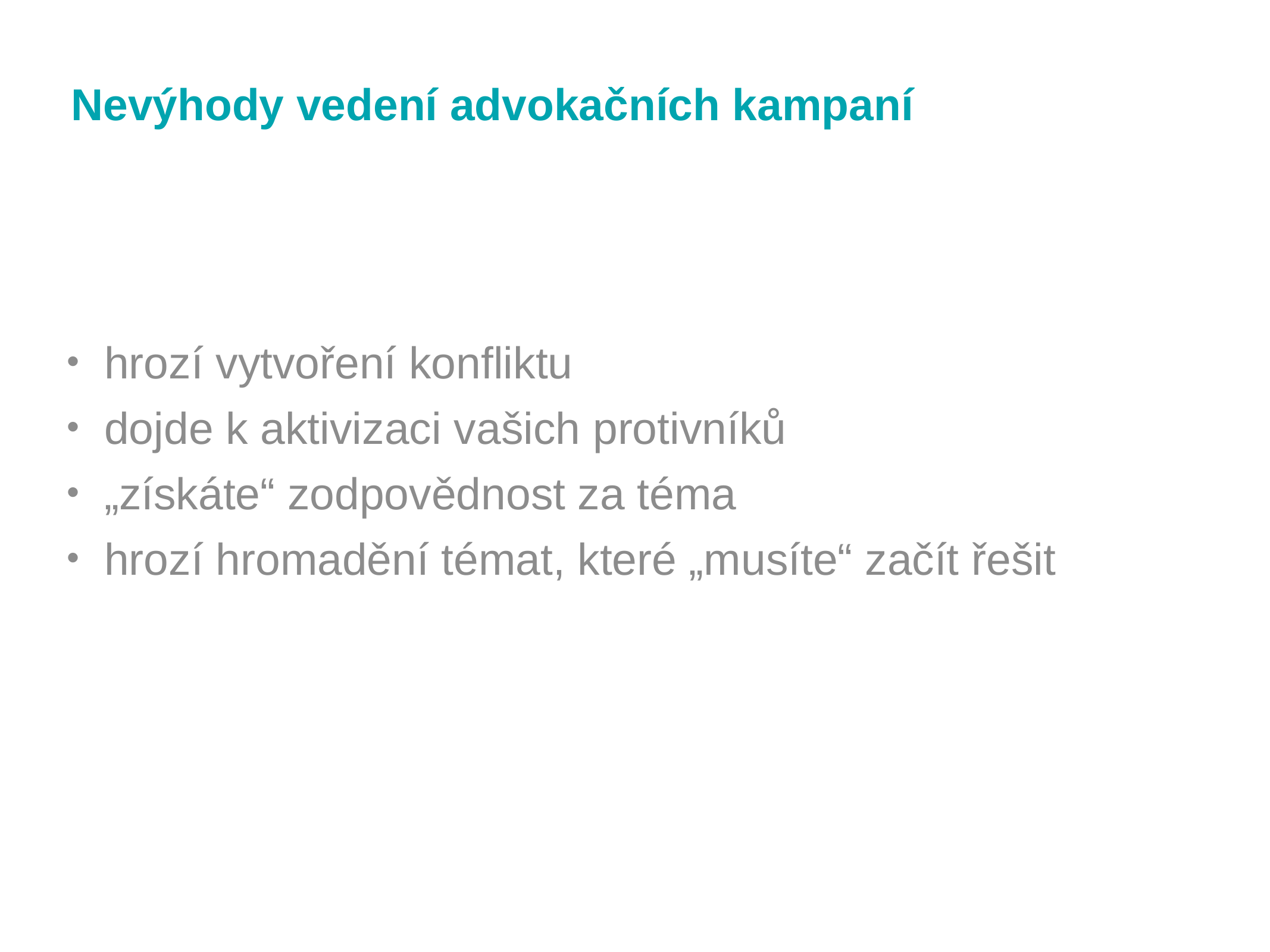

Nevýhody vedení advokačních kampaní
hrozí vytvoření konfliktu
dojde k aktivizaci vašich protivníků
„získáte“ zodpovědnost za téma
hrozí hromadění témat, které „musíte“ začít řešit